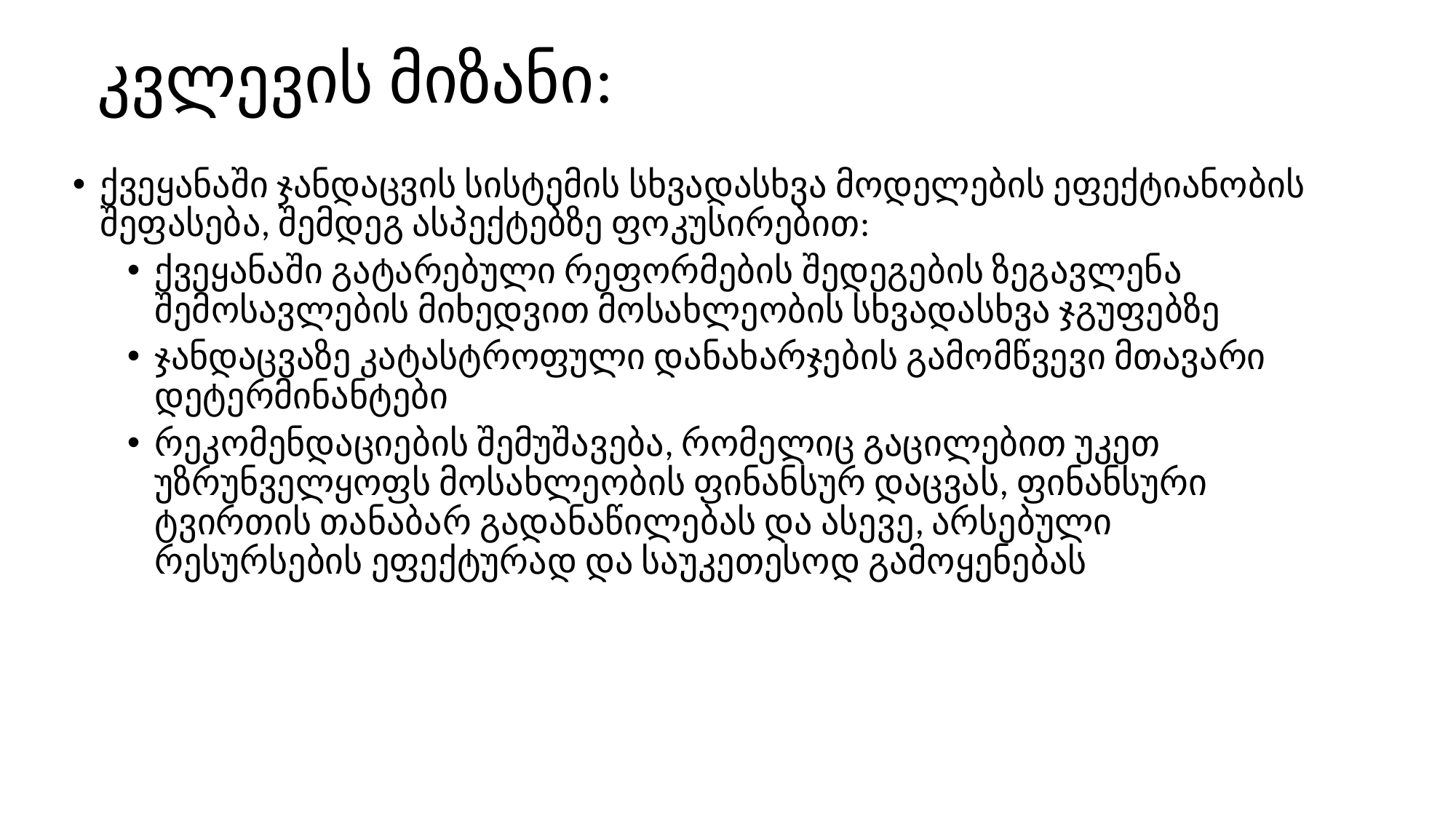

# კვლევის მიზანი:
ქვეყანაში ჯანდაცვის სისტემის სხვადასხვა მოდელების ეფექტიანობის შეფასება, შემდეგ ასპექტებზე ფოკუსირებით:
ქვეყანაში გატარებული რეფორმების შედეგების ზეგავლენა შემოსავლების მიხედვით მოსახლეობის სხვადასხვა ჯგუფებზე
ჯანდაცვაზე კატასტროფული დანახარჯების გამომწვევი მთავარი დეტერმინანტები
რეკომენდაციების შემუშავება, რომელიც გაცილებით უკეთ უზრუნველყოფს მოსახლეობის ფინანსურ დაცვას, ფინანსური ტვირთის თანაბარ გადანაწილებას და ასევე, არსებული რესურსების ეფექტურად და საუკეთესოდ გამოყენებას